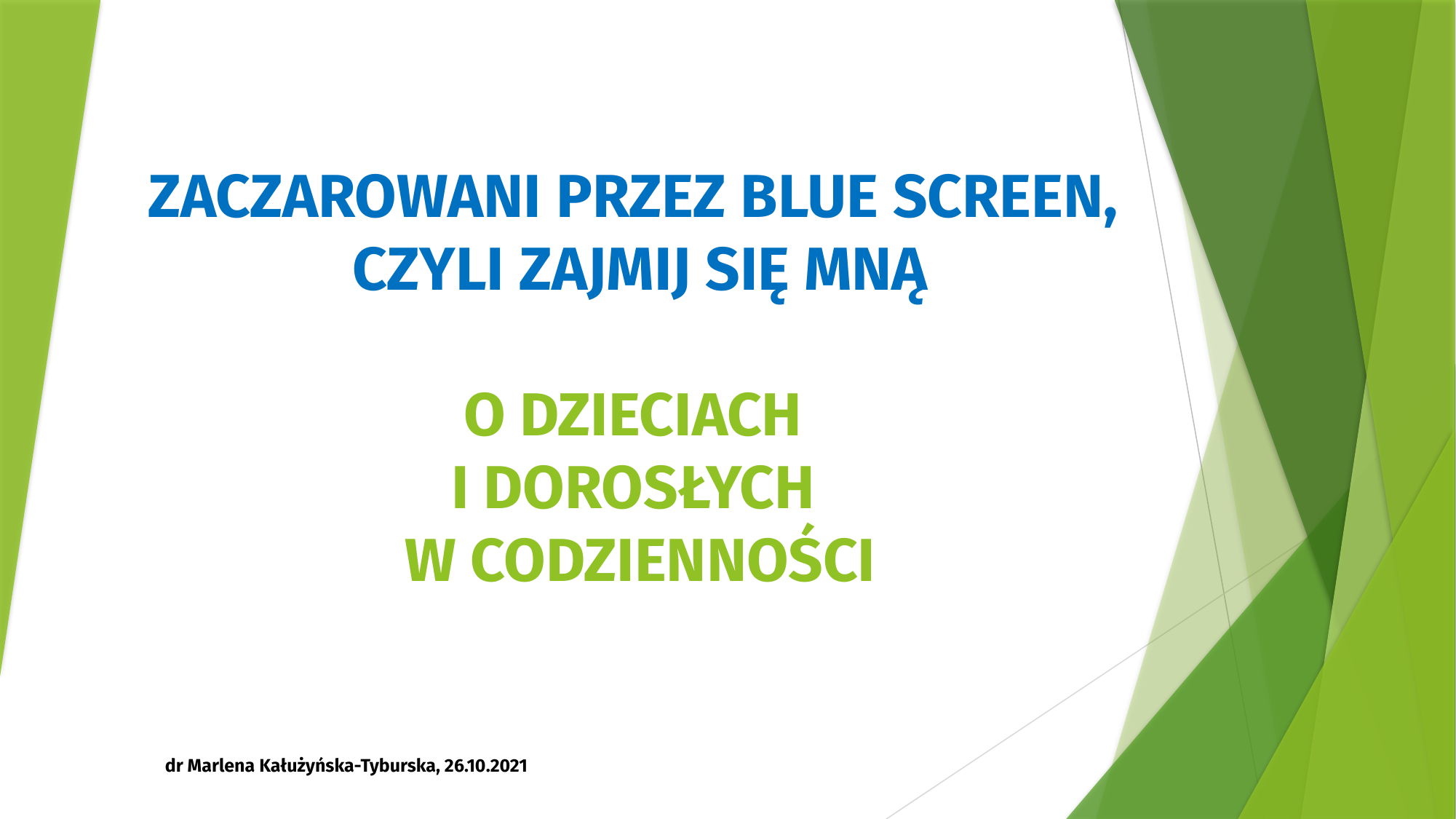

ZACZAROWANI PRZEZ BLUE SCREEN,
CZYLI ZAJMIJ SIĘ MNĄ

O DZIECIACH
I DOROSŁYCH
W CODZIENNOŚCI

    dr Marlena Kałużyńska-Tyburska, 26.10.2021